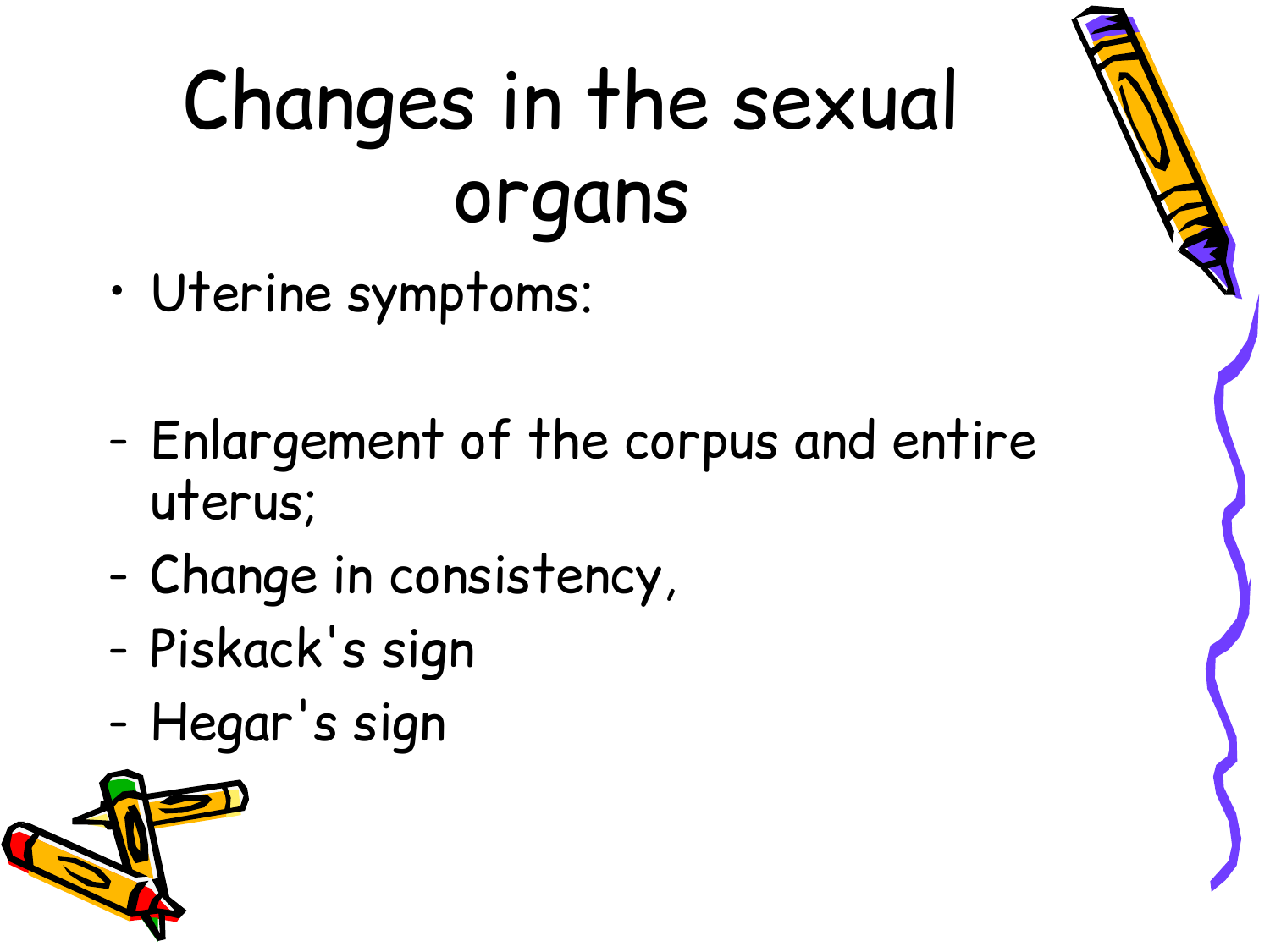

Changes in the sexual organs
Uterine symptoms:

Enlargement of the corpus and entire uterus;
Change in consistency,
Piskack's sign
Hegar's sign